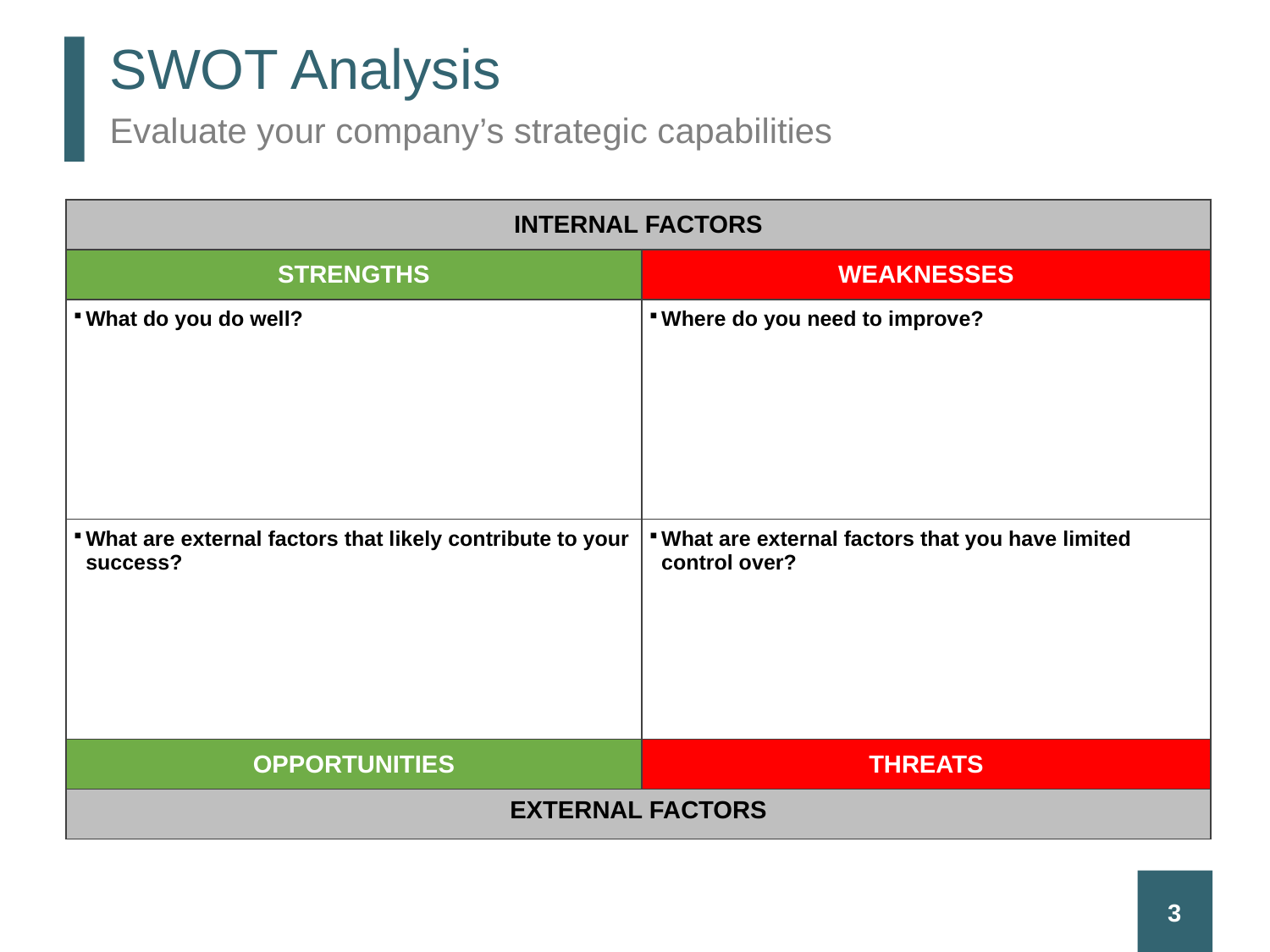

# SWOT Analysis
Evaluate your company’s strategic capabilities

| INTERNAL FACTORS |  |
| --- | --- |
| STRENGTHS | WEAKNESSES |
| What do you do well? | Where do you need to improve? |
| What are external factors that likely contribute to your success? | What are external factors that you have limited control over? |
| OPPORTUNITIES | THREATS |
| EXTERNAL FACTORS |  |
3